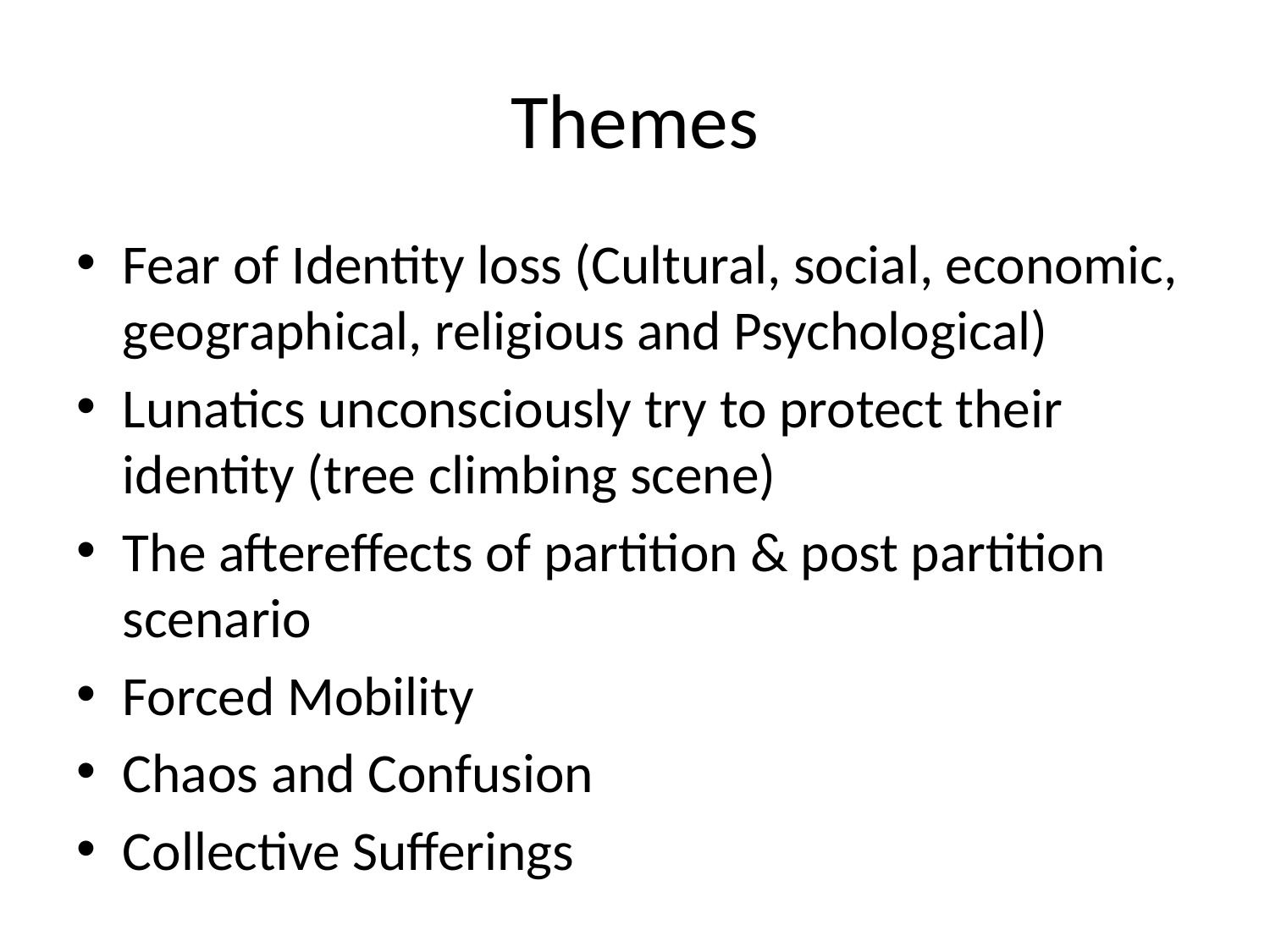

# Themes
Fear of Identity loss (Cultural, social, economic, geographical, religious and Psychological)
Lunatics unconsciously try to protect their identity (tree climbing scene)
The aftereffects of partition & post partition scenario
Forced Mobility
Chaos and Confusion
Collective Sufferings